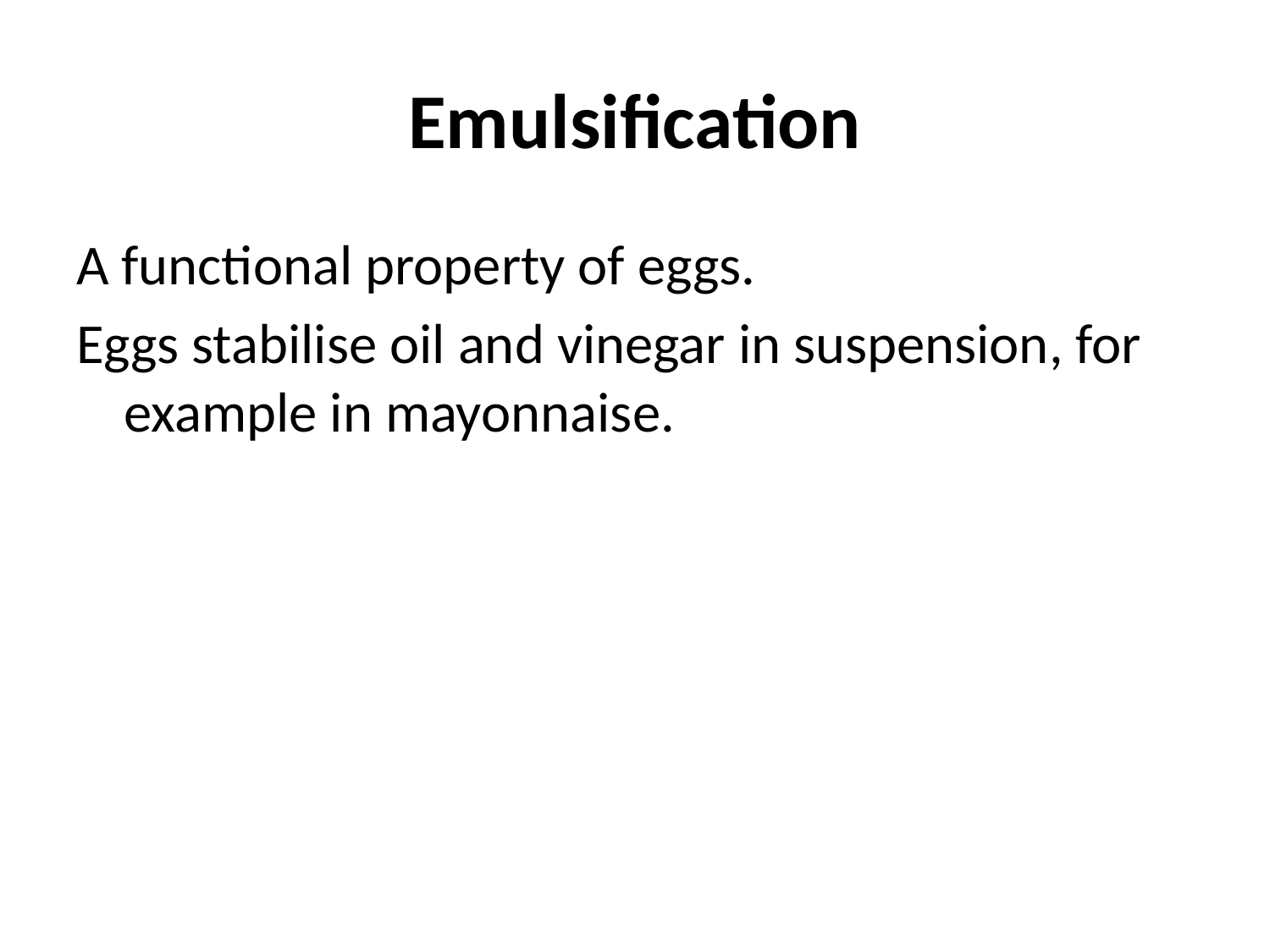

# Emulsification
A functional property of eggs.
Eggs stabilise oil and vinegar in suspension, for example in mayonnaise.